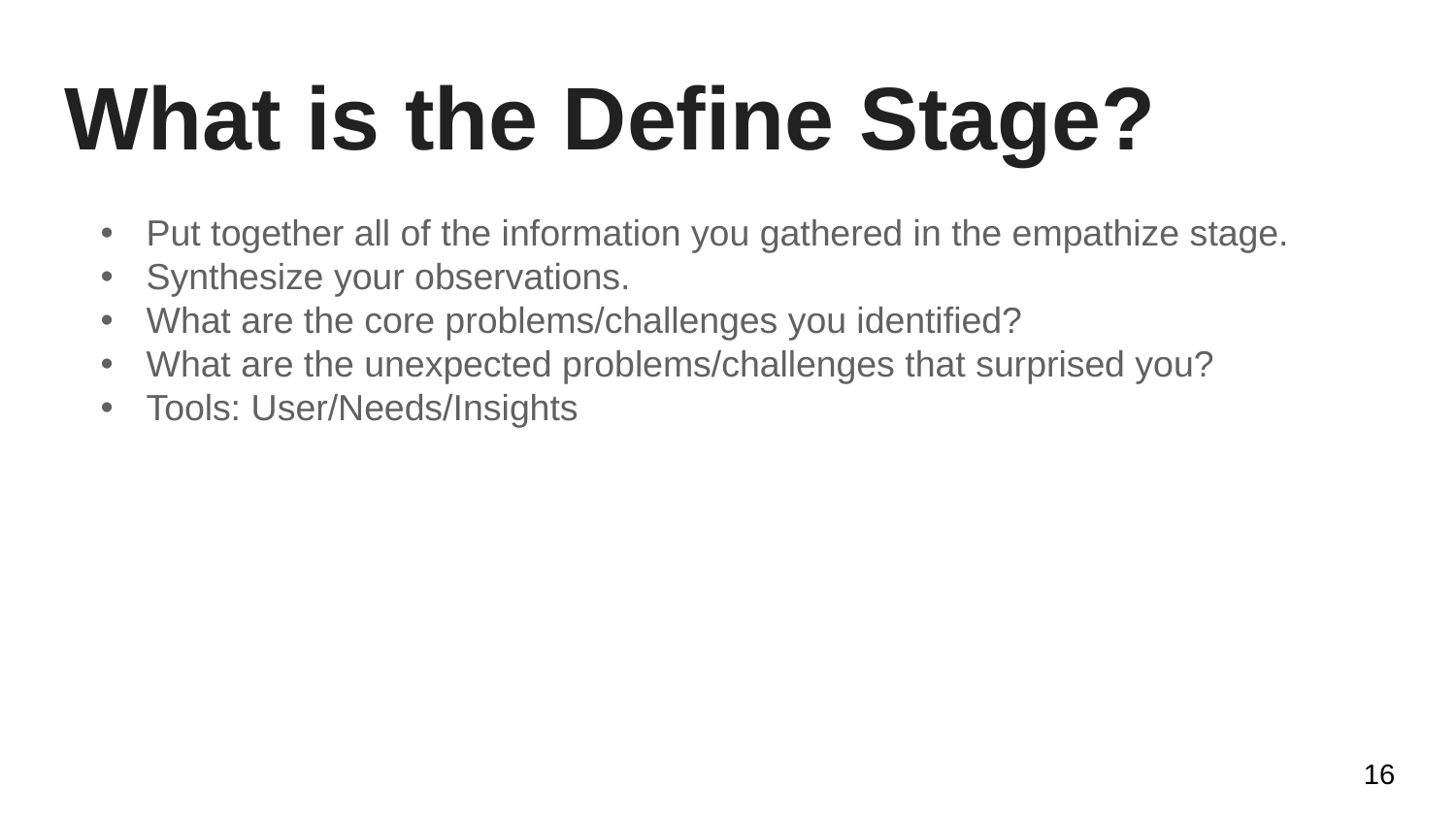

# What is the Define Stage?
Put together all of the information you gathered in the empathize stage.
Synthesize your observations.
What are the core problems/challenges you identified?
What are the unexpected problems/challenges that surprised you?
Tools: User/Needs/Insights

16